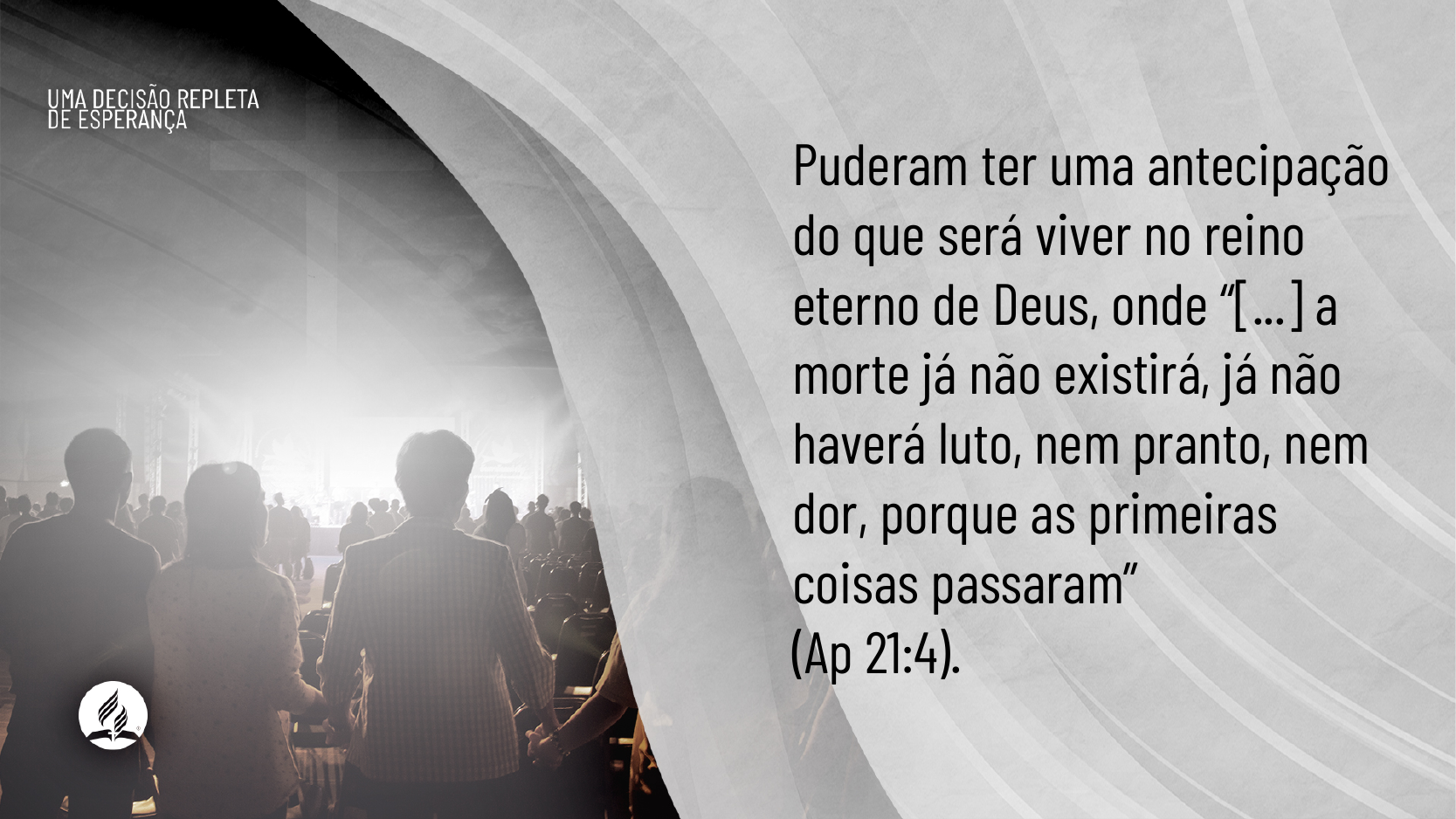

Puderam ter uma antecipação do que será viver no reino eterno de Deus, onde “[...] a morte já não existirá, já não haverá luto, nem pranto, nem dor, porque as primeiras coisas passaram”
(Ap 21:4).